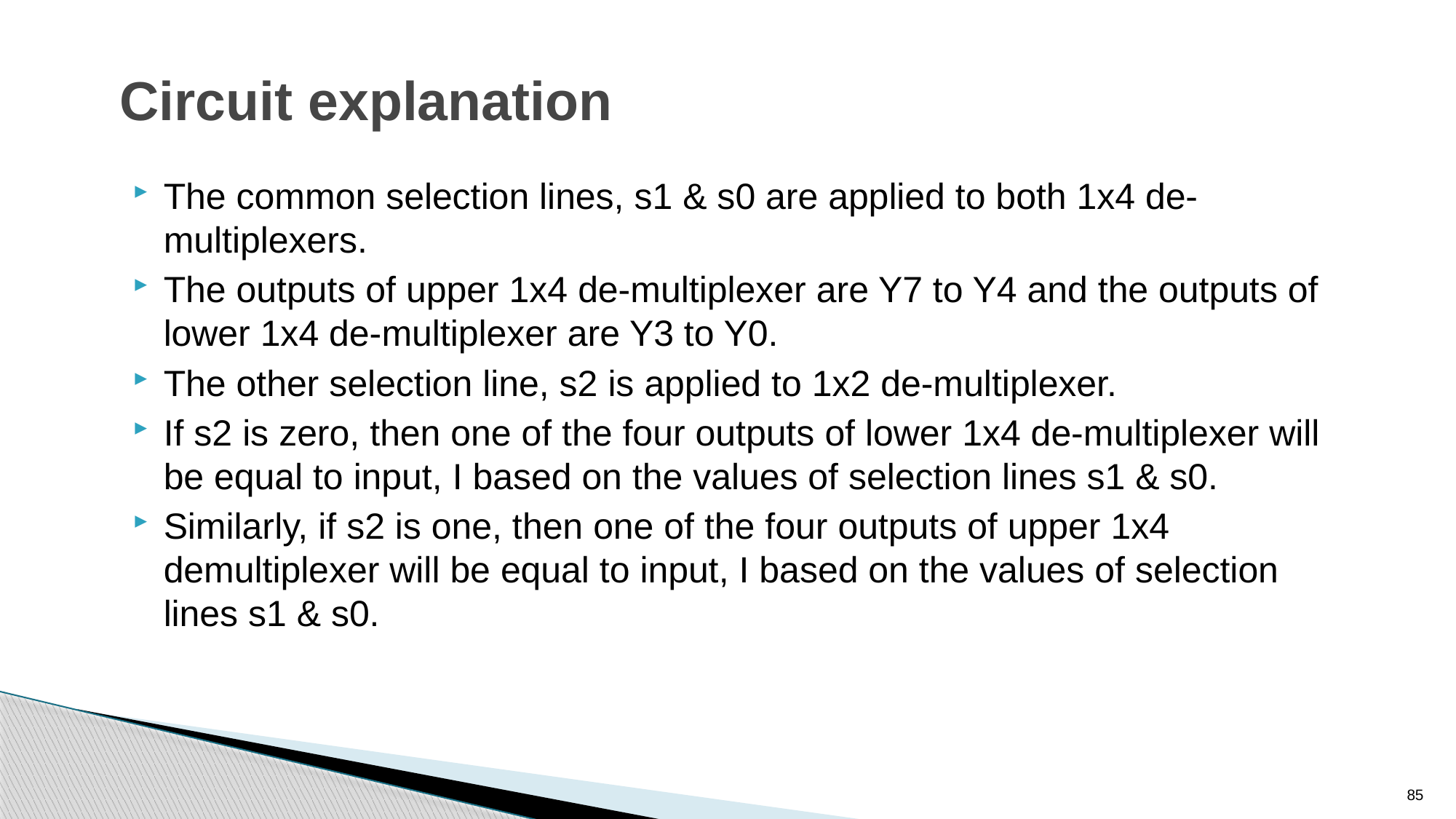

# Circuit explanation
The common selection lines, s1 & s0 are applied to both 1x4 de-multiplexers.
The outputs of upper 1x4 de-multiplexer are Y7 to Y4 and the outputs of lower 1x4 de-multiplexer are Y3 to Y0.
The other selection line, s2 is applied to 1x2 de-multiplexer.
If s2 is zero, then one of the four outputs of lower 1x4 de-multiplexer will be equal to input, I based on the values of selection lines s1 & s0.
Similarly, if s2 is one, then one of the four outputs of upper 1x4 demultiplexer will be equal to input, I based on the values of selection lines s1 & s0.
85